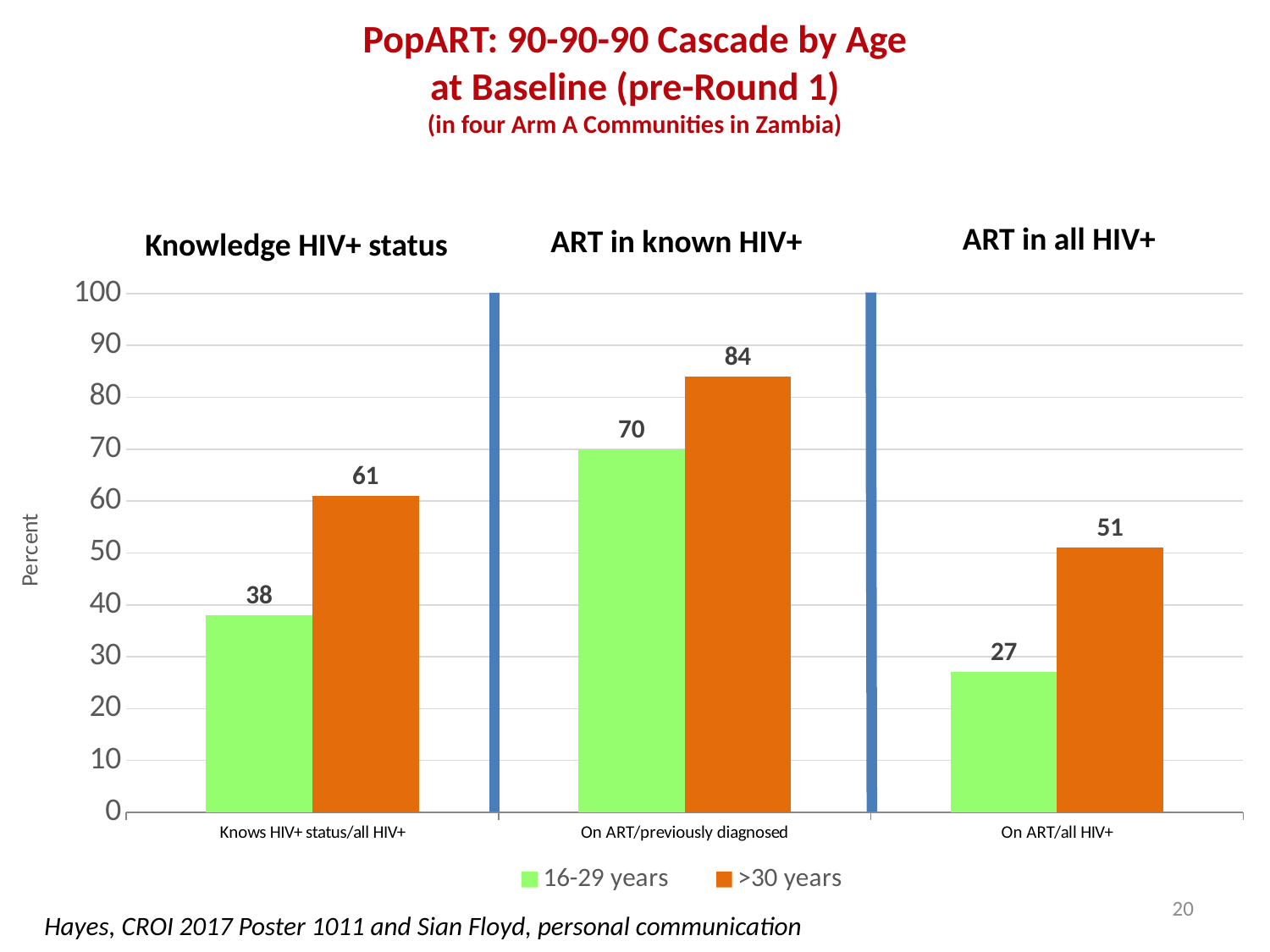

# PopART: 90-90-90 Cascade by Age at Baseline (pre-Round 1) (in four Arm A Communities in Zambia)
ART in all HIV+
ART in known HIV+
Knowledge HIV+ status

### Chart

| Category | 16-29 years | >30 years |
|---|---|---|
| Knows HIV+ status/all HIV+ | 38.0 | 61.0 |
| On ART/previously diagnosed | 70.0 | 84.0 |
| On ART/all HIV+ | 27.0 | 51.0 |
20
Hayes, CROI 2017 Poster 1011 and Sian Floyd, personal communication